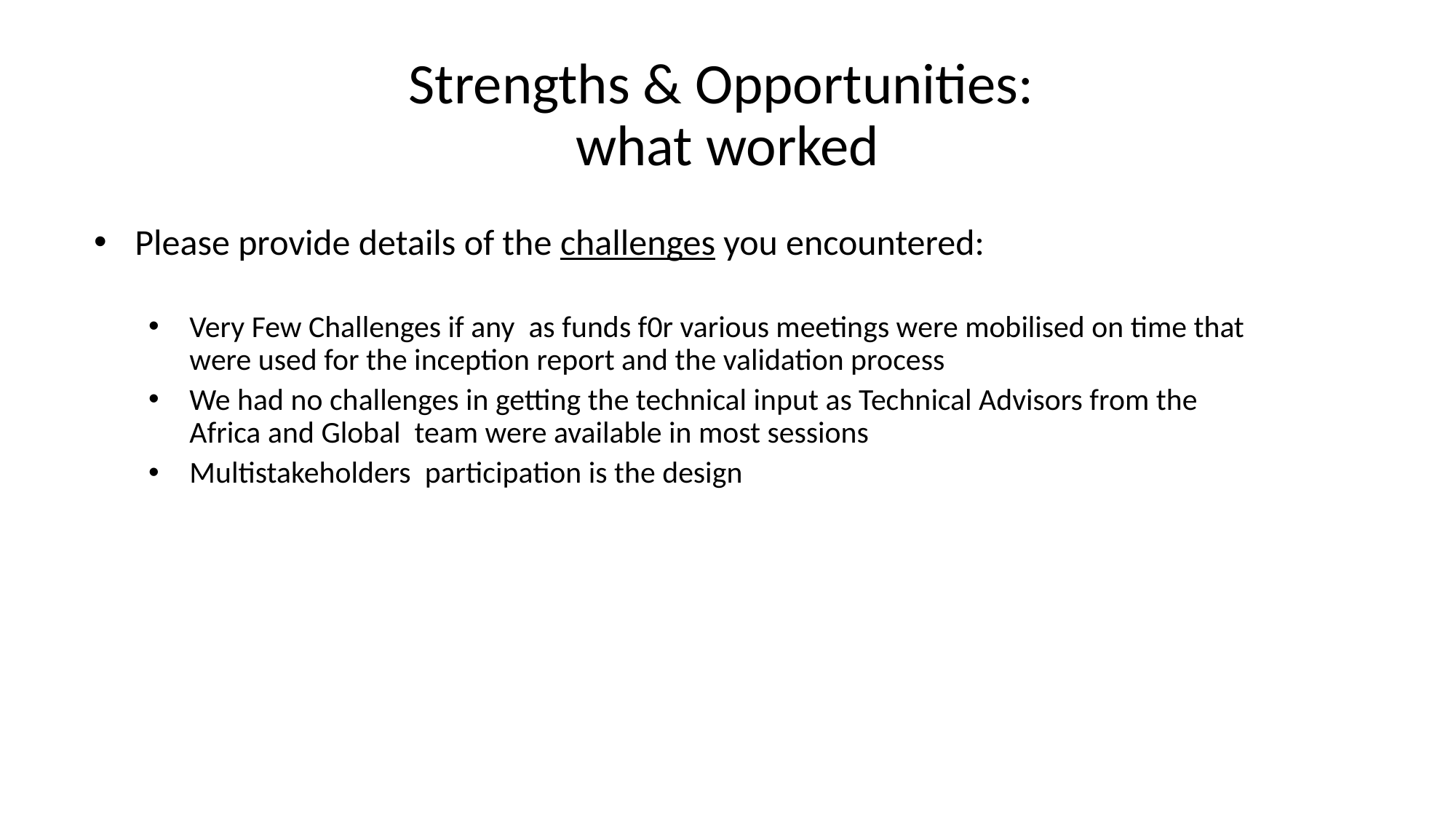

# Strengths & Opportunities: what worked
Please provide details of the challenges you encountered:

Very Few Challenges if any  as funds f0r various meetings were mobilised on time that were used for the inception report and the validation process
We had no challenges in getting the technical input as Technical Advisors from the Africa and Global  team were available in most sessions
Multistakeholders  participation is the design